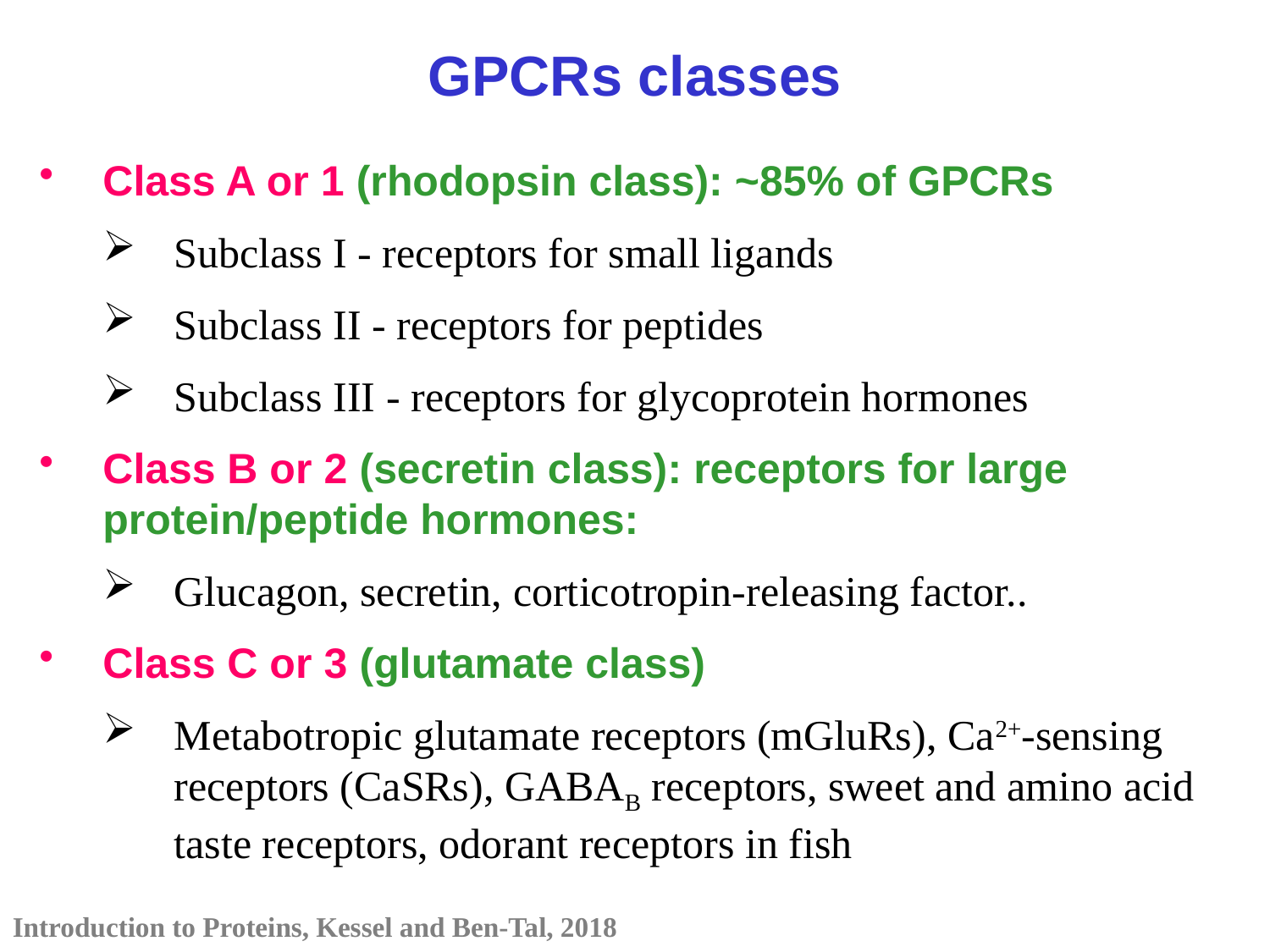

GPCRs classes
Class A or 1 (rhodopsin class): ~85% of GPCRs
Subclass I - receptors for small ligands
Subclass II - receptors for peptides
Subclass III - receptors for glycoprotein hormones
Class B or 2 (secretin class): receptors for large protein/peptide hormones:
Glucagon, secretin, corticotropin-releasing factor..
Class C or 3 (glutamate class)
Metabotropic glutamate receptors (mGluRs), Ca2+-sensing receptors (CaSRs), GABAB receptors, sweet and amino acid taste receptors, odorant receptors in fish